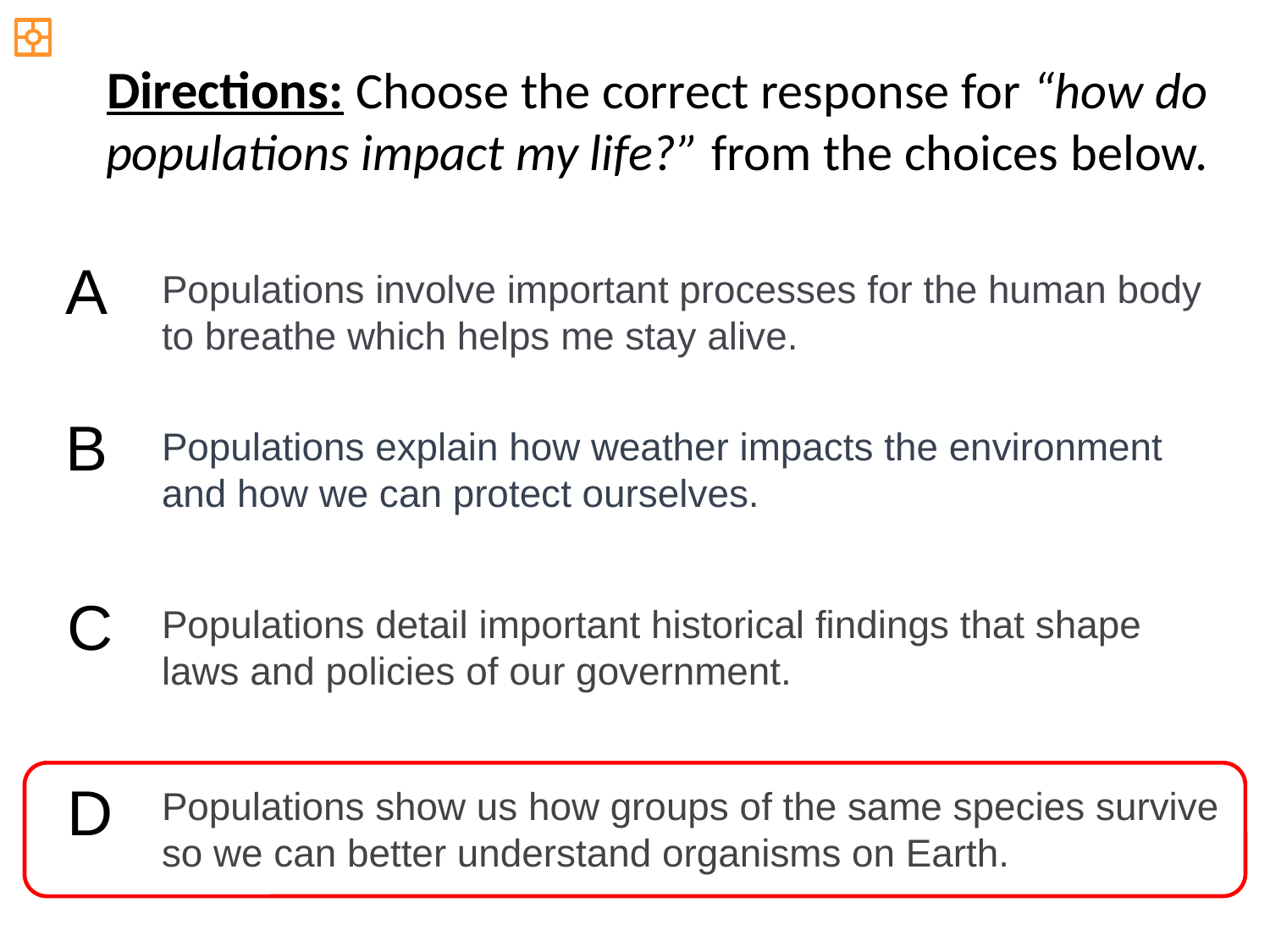

Directions: Choose the correct response for “how do populations impact my life?” from the choices below.
A
Populations involve important processes for the human body to breathe which helps me stay alive.

B
Populations explain how weather impacts the environment and how we can protect ourselves.
C
Populations detail important historical findings that shape laws and policies of our government.

D
Populations show us how groups of the same species survive so we can better understand organisms on Earth.